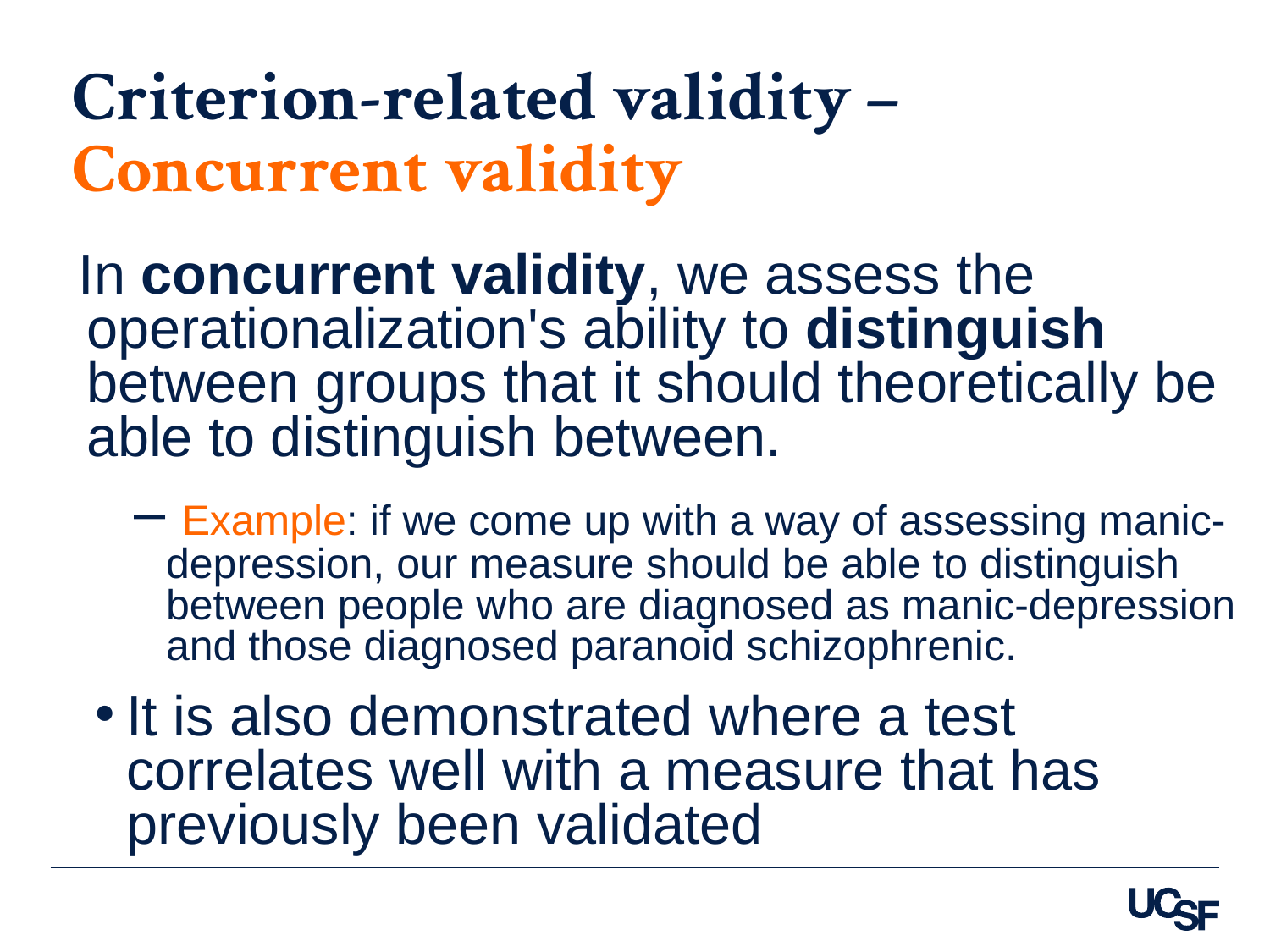

# Criterion-related validity – Concurrent validity
 In concurrent validity, we assess the operationalization's ability to distinguish between groups that it should theoretically be able to distinguish between.
 Example: if we come up with a way of assessing manic-depression, our measure should be able to distinguish between people who are diagnosed as manic-depression and those diagnosed paranoid schizophrenic.
It is also demonstrated where a test correlates well with a measure that has previously been validated